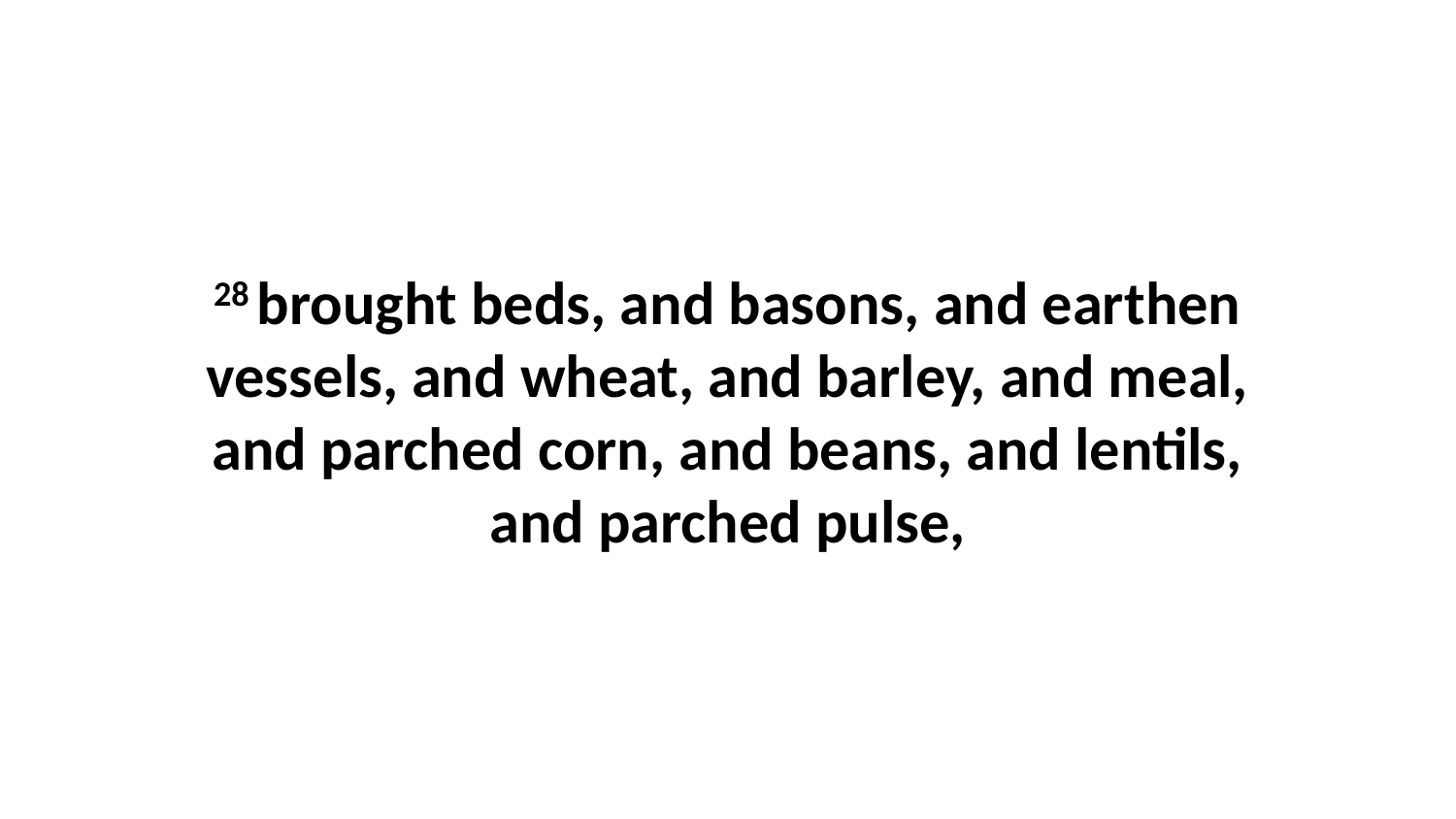

28 brought beds, and basons, and earthen vessels, and wheat, and barley, and meal, and parched corn, and beans, and lentils, and parched pulse,